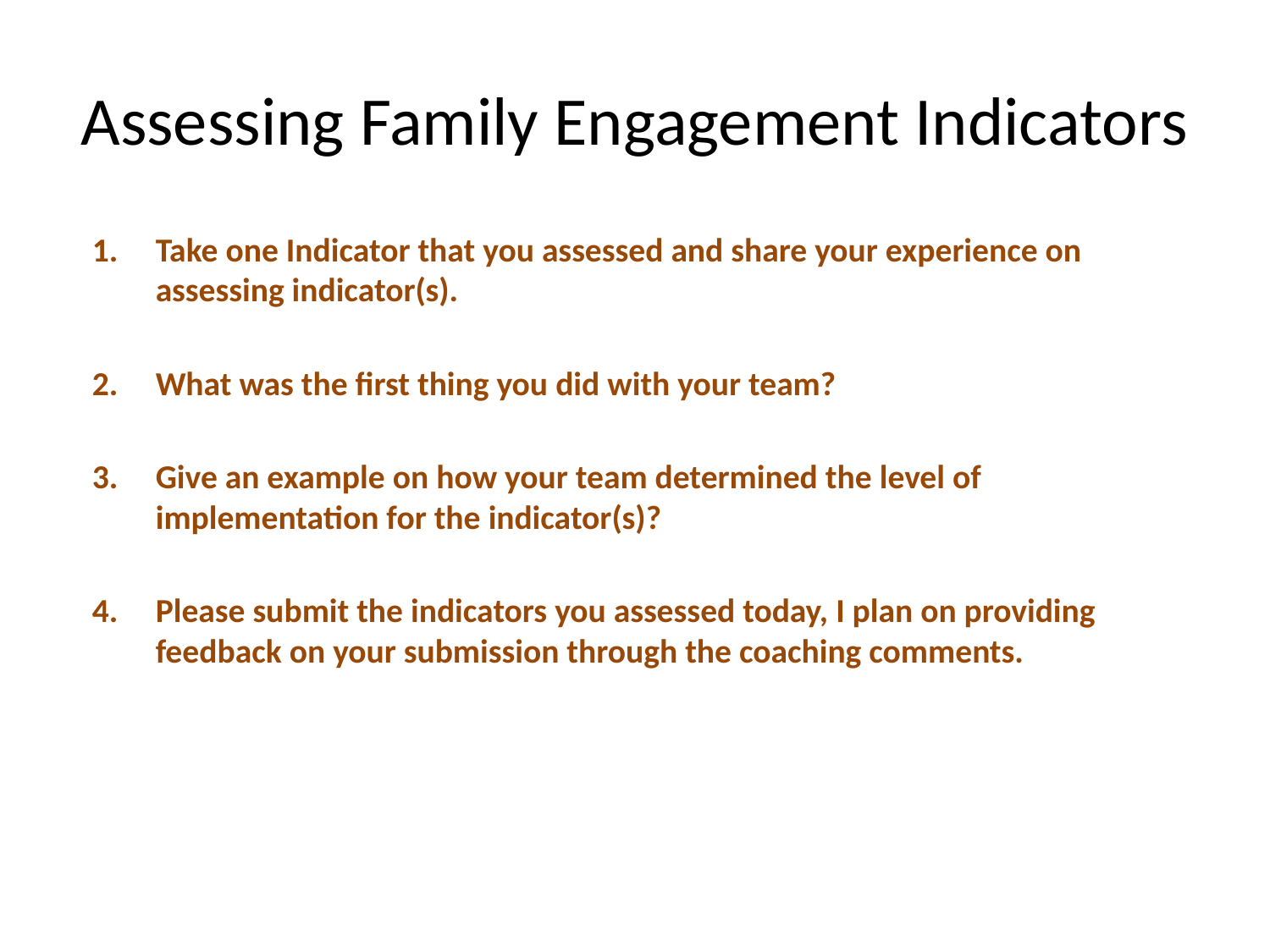

# Assessing Family Engagement Indicators
Take one Indicator that you assessed and share your experience on assessing indicator(s).

What was the first thing you did with your team?

Give an example on how your team determined the level of implementation for the indicator(s)?

Please submit the indicators you assessed today, I plan on providing feedback on your submission through the coaching comments.